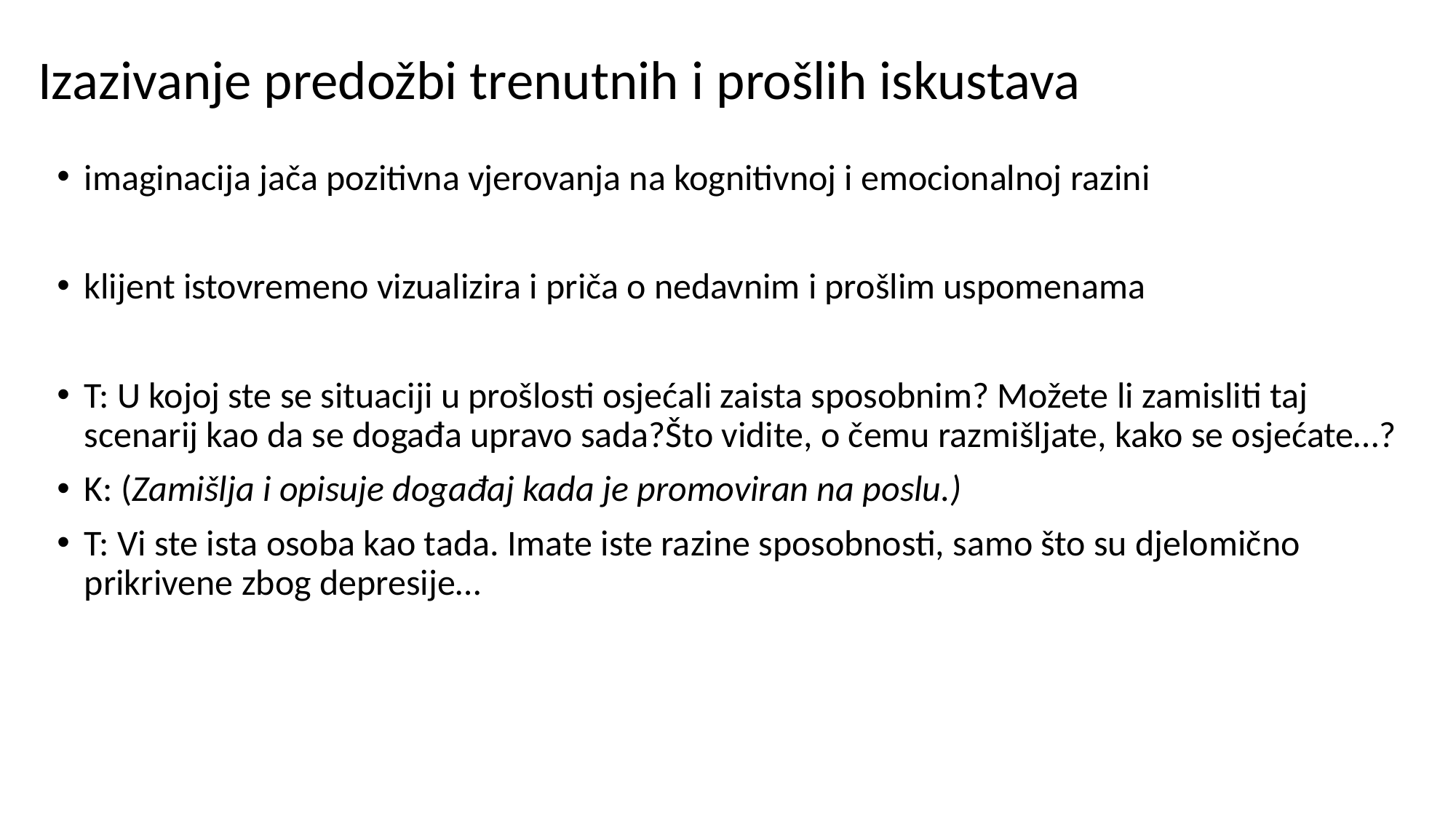

# Izazivanje predožbi trenutnih i prošlih iskustava
imaginacija jača pozitivna vjerovanja na kognitivnoj i emocionalnoj razini

klijent istovremeno vizualizira i priča o nedavnim i prošlim uspomenama

T: U kojoj ste se situaciji u prošlosti osjećali zaista sposobnim? Možete li zamisliti taj scenarij kao da se događa upravo sada?Što vidite, o čemu razmišljate, kako se osjećate…?
K: (Zamišlja i opisuje događaj kada je promoviran na poslu.)
T: Vi ste ista osoba kao tada. Imate iste razine sposobnosti, samo što su djelomično prikrivene zbog depresije…